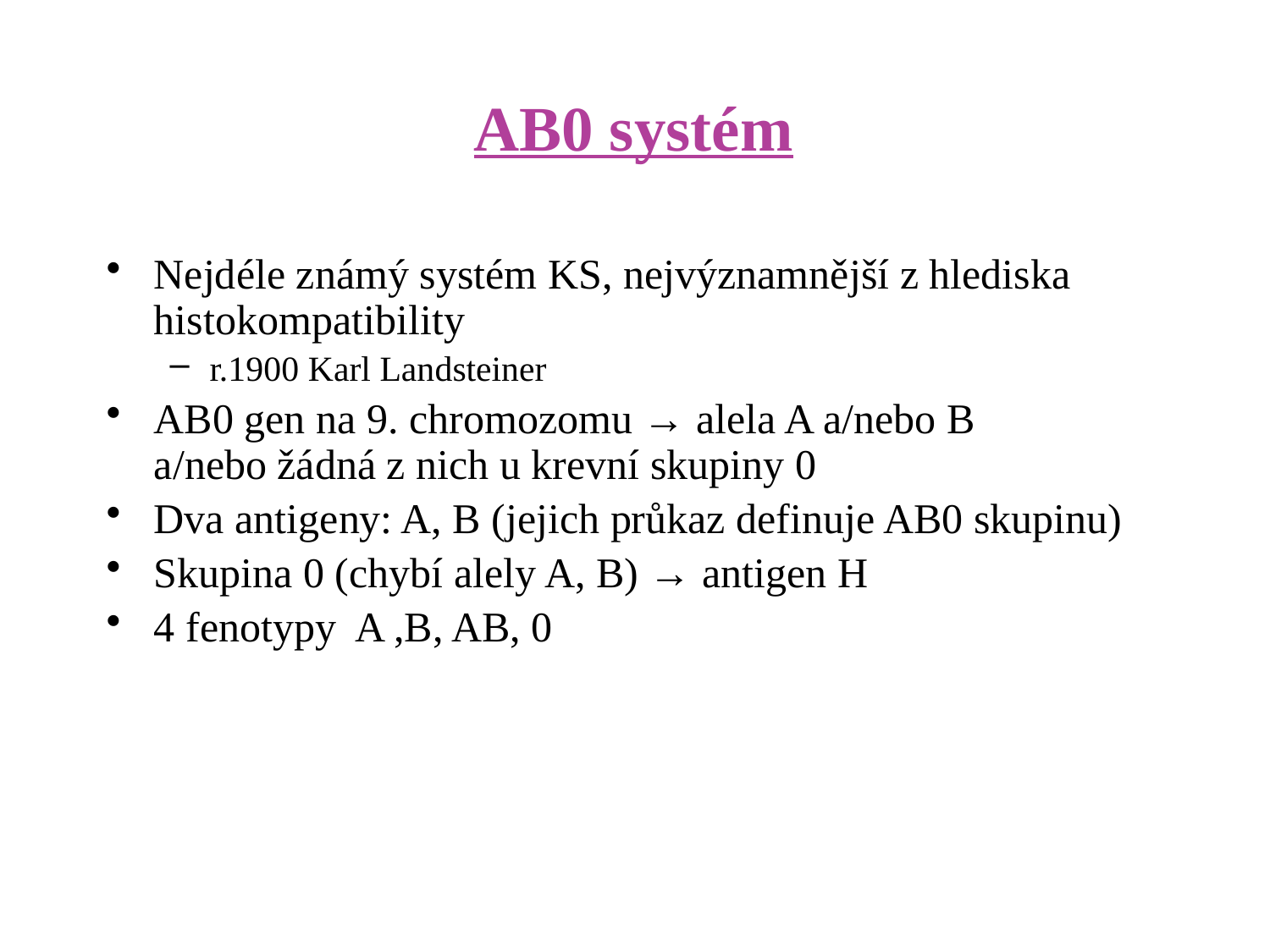

# AB0 systém
Nejdéle známý systém KS, nejvýznamnější z hlediska histokompatibility
r.1900 Karl Landsteiner
AB0 gen na 9. chromozomu → alela A a/nebo B        a/nebo žádná z nich u krevní skupiny 0
Dva antigeny: A, B (jejich průkaz definuje AB0 skupinu)
Skupina 0 (chybí alely A, B) → antigen H
4 fenotypy  A ,B, AB, 0